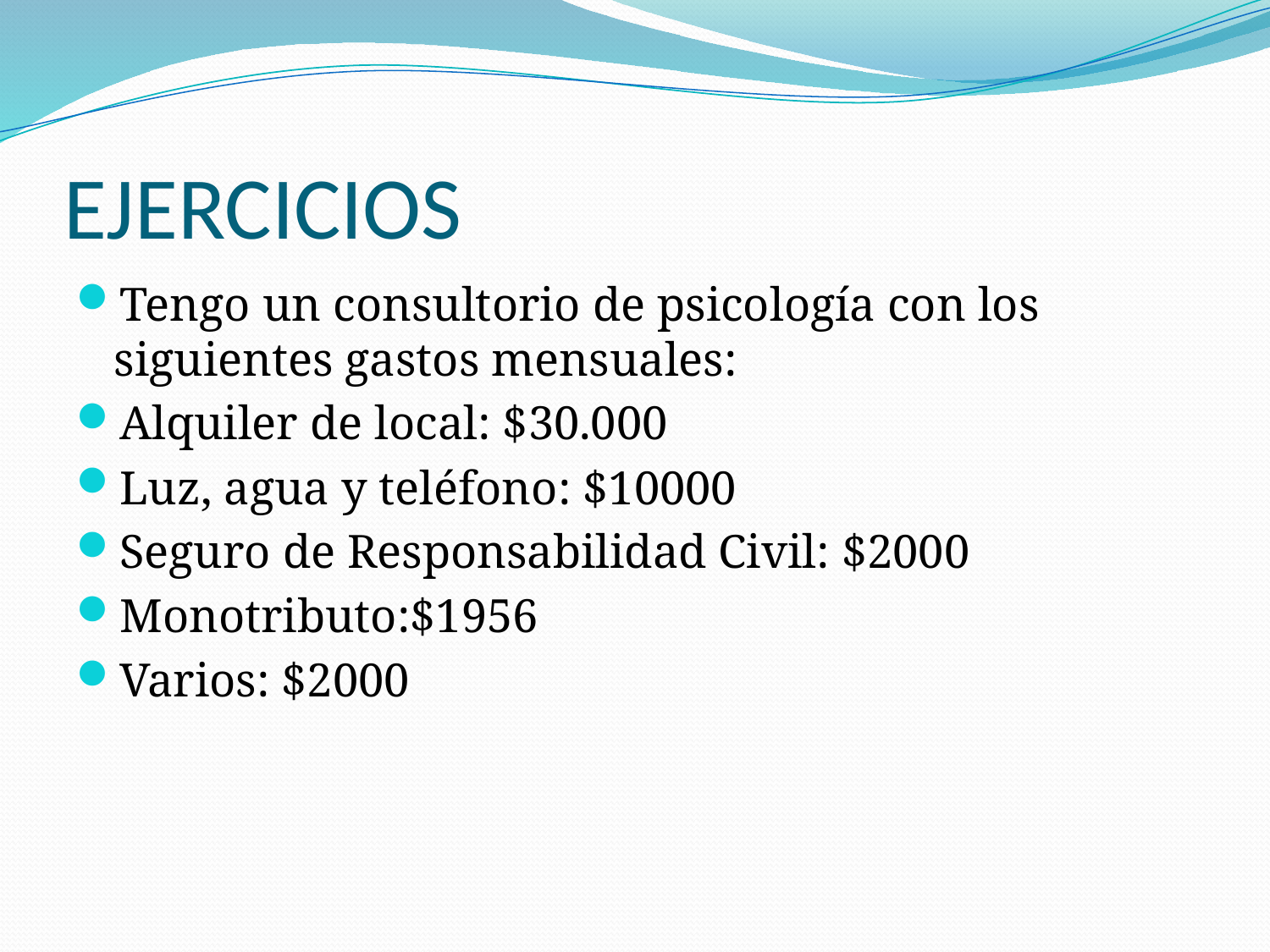

# EJERCICIOS
Tengo un consultorio de psicología con los siguientes gastos mensuales:
Alquiler de local: $30.000
Luz, agua y teléfono: $10000
Seguro de Responsabilidad Civil: $2000
Monotributo:$1956
Varios: $2000